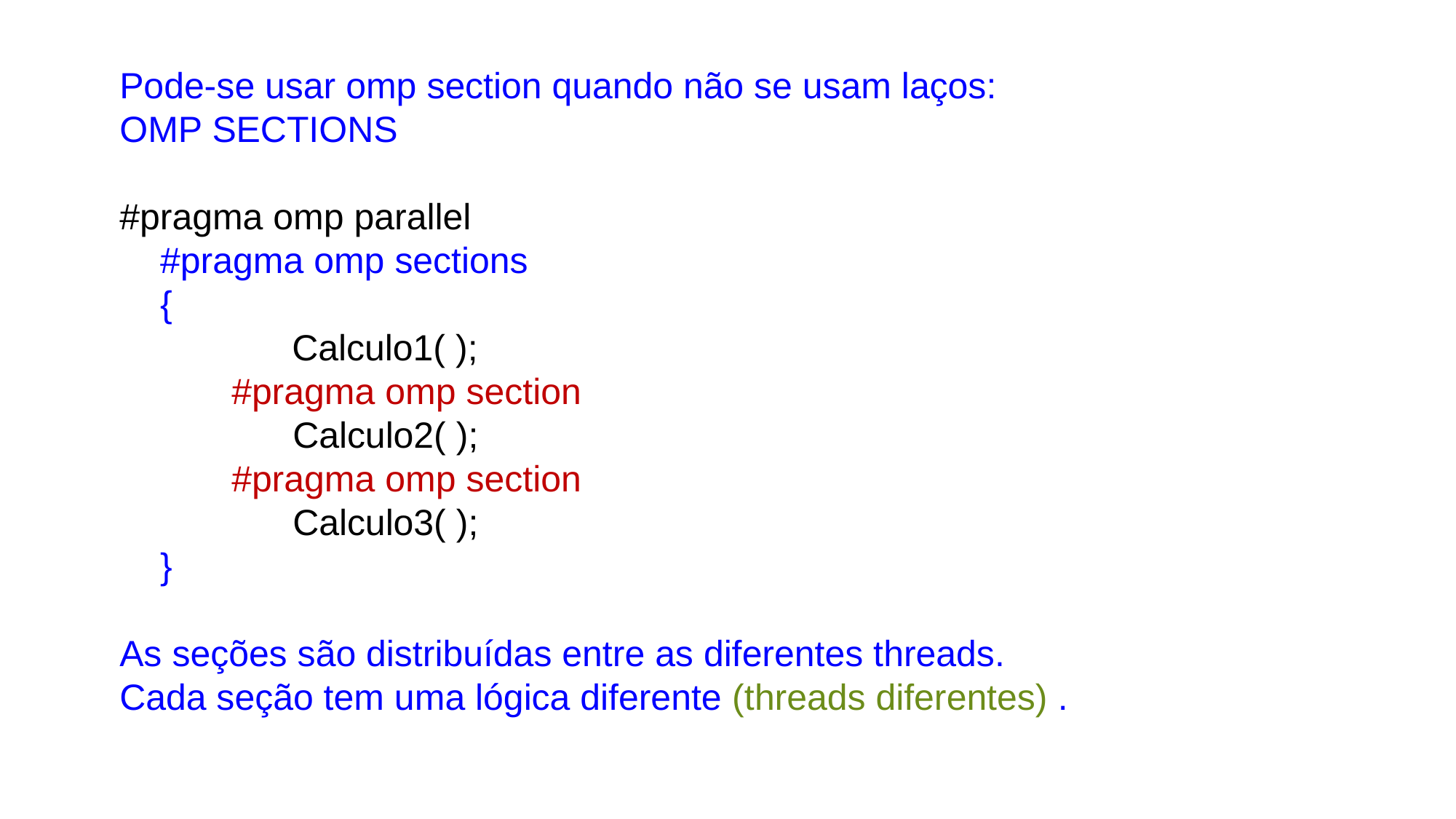

Pode-se usar omp section quando não se usam laços:
OMP SECTIONS

#pragma omp parallel
    #pragma omp sections
    {
                 Calculo1( );
           #pragma omp section
                 Calculo2( );
           #pragma omp section
                 Calculo3( );
    }

As seções são distribuídas entre as diferentes threads.
Cada seção tem uma lógica diferente (threads diferentes) .